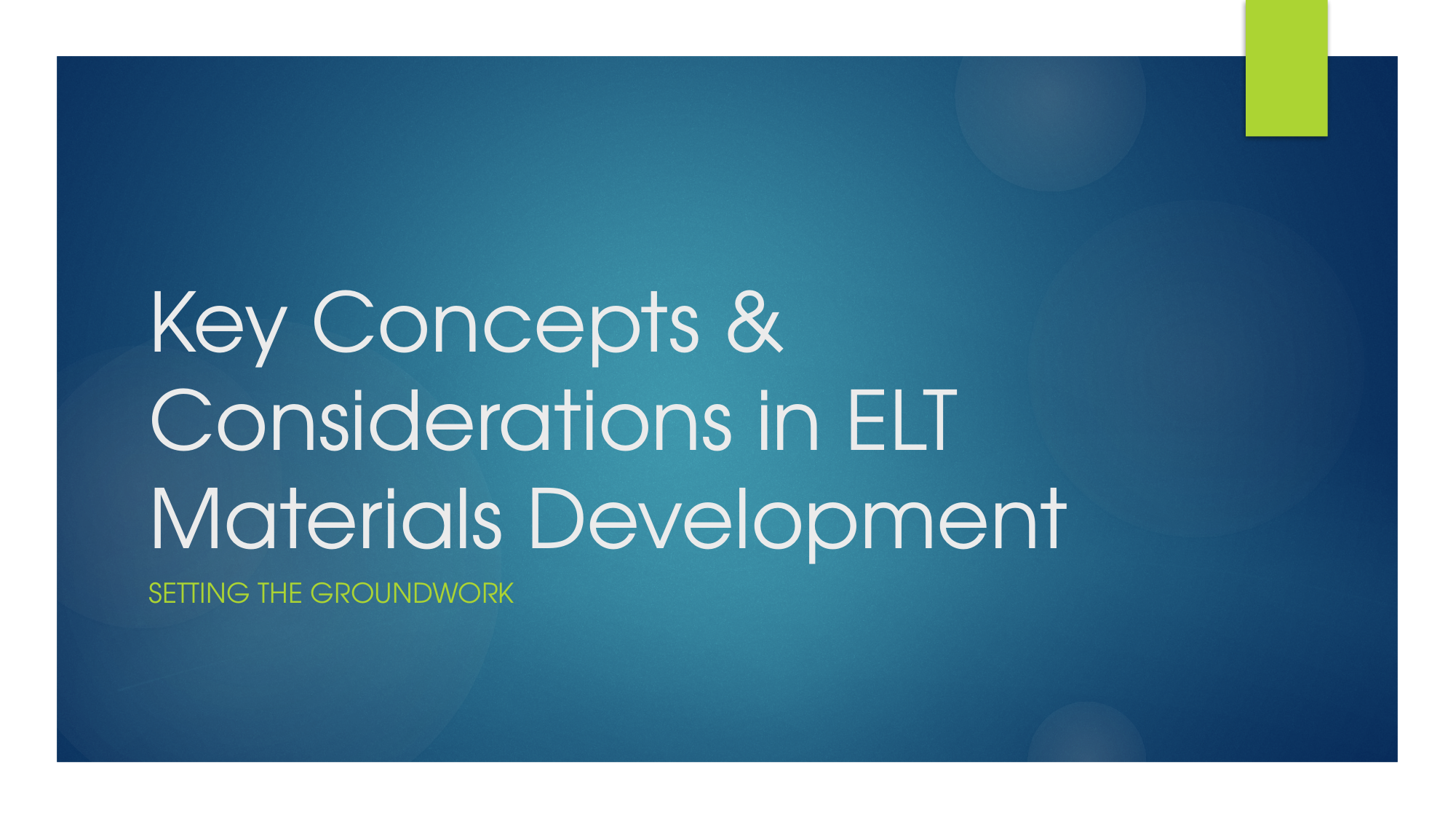

# Key Concepts & Considerations in ELT Materials Development
Setting the groundwork